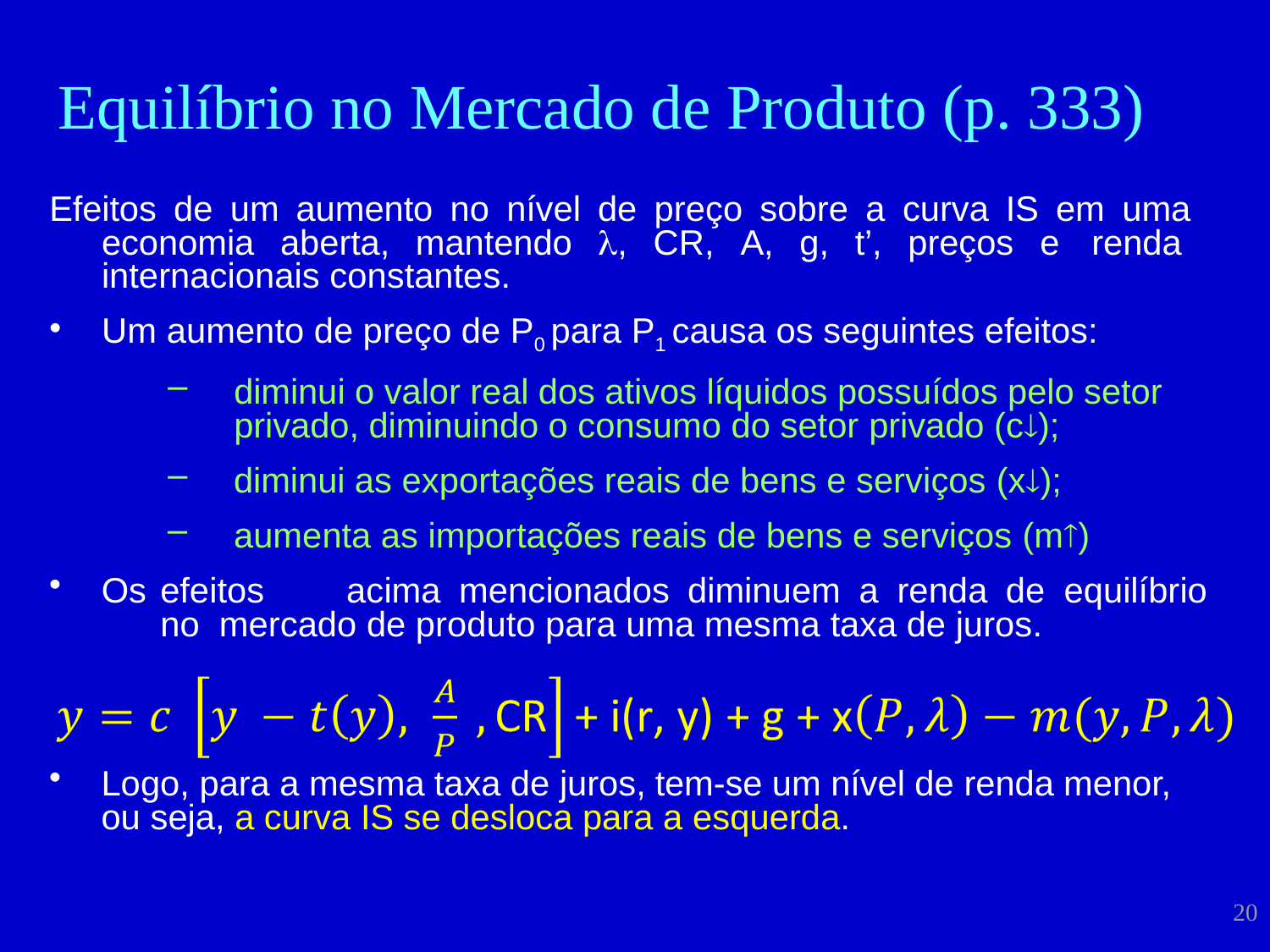

# Equilíbrio no Mercado de Produto (p. 333)
Efeitos de um aumento no nível de preço sobre a curva IS em uma  economia aberta, mantendo λ, CR, A, g, t’, preços e renda  internacionais constantes.
Um aumento de preço de P0 para P1 causa os seguintes efeitos:
diminui o valor real dos ativos líquidos possuídos pelo setor  privado, diminuindo o consumo do setor privado (c↓);
diminui as exportações reais de bens e serviços (x↓);
aumenta as importações reais de bens e serviços (m↑)
Os	efeitos	acima	mencionados	diminuem	a	renda	de	equilíbrio	no  mercado de produto para uma mesma taxa de juros.

Logo, para a mesma taxa de juros, tem-se um nível de renda menor,  ou seja, a curva IS se desloca para a esquerda.

20